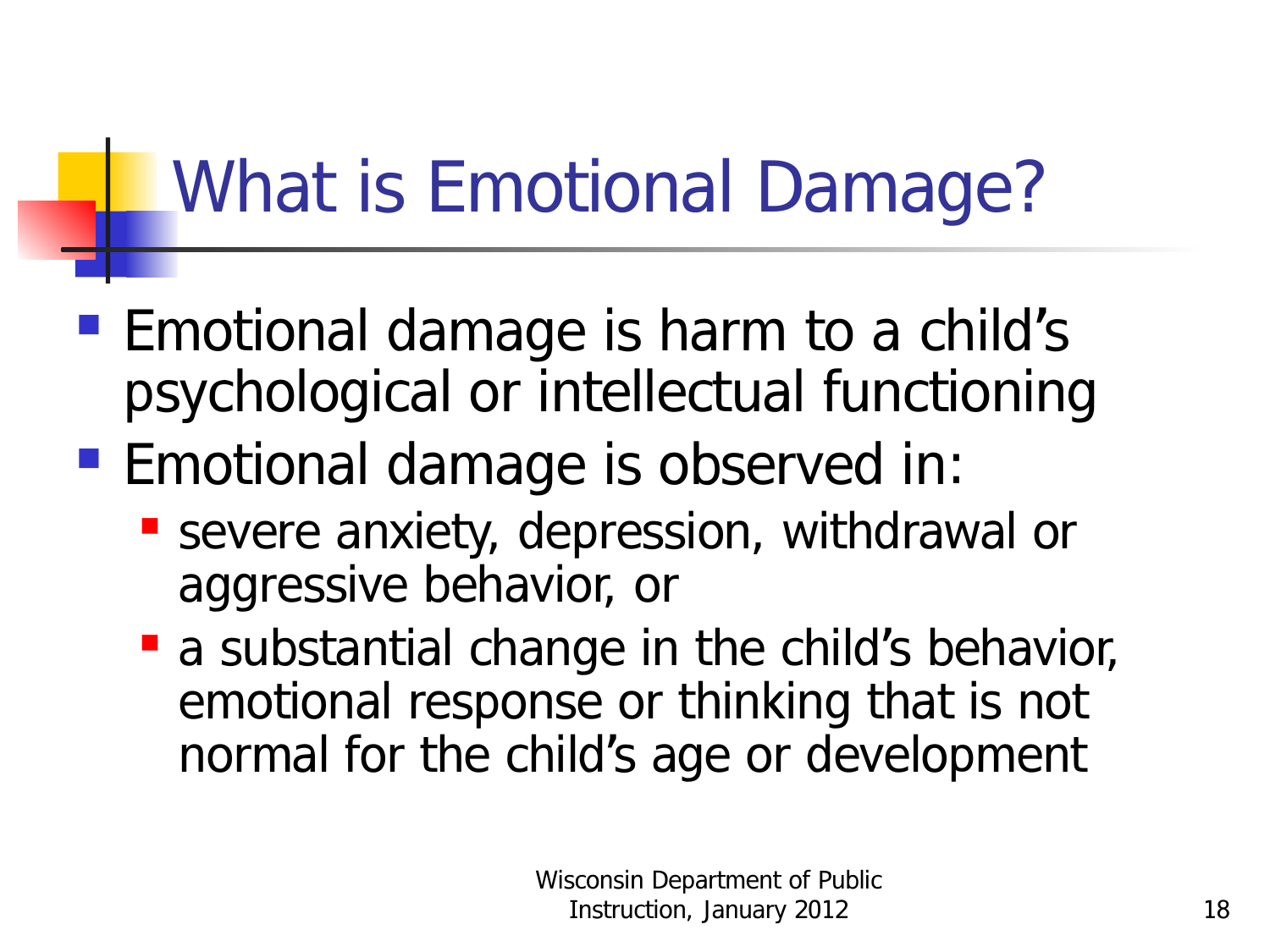

# What is Emotional Damage?
Emotional damage is harm to a child’s psychological or intellectual functioning
Emotional damage is observed in:
severe anxiety, depression, withdrawal or aggressive behavior, or
a substantial change in the child’s behavior, emotional response or thinking that is not normal for the child’s age or development

Wisconsin Department of Public Instruction, January 2012
18